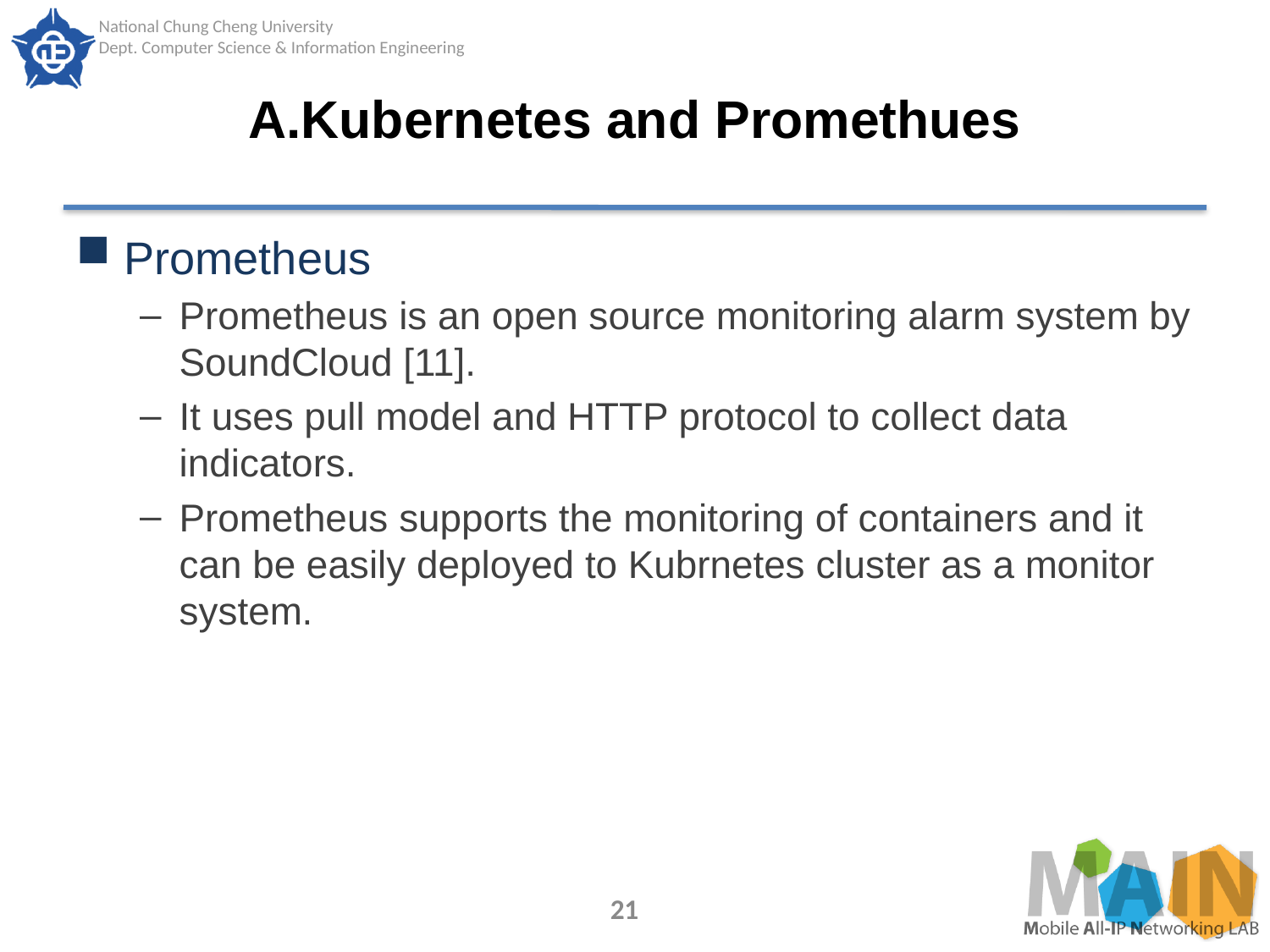

# A.Kubernetes and Promethues
Prometheus
Prometheus is an open source monitoring alarm system by SoundCloud [11].
It uses pull model and HTTP protocol to collect data indicators.
Prometheus supports the monitoring of containers and it can be easily deployed to Kubrnetes cluster as a monitor system.

21